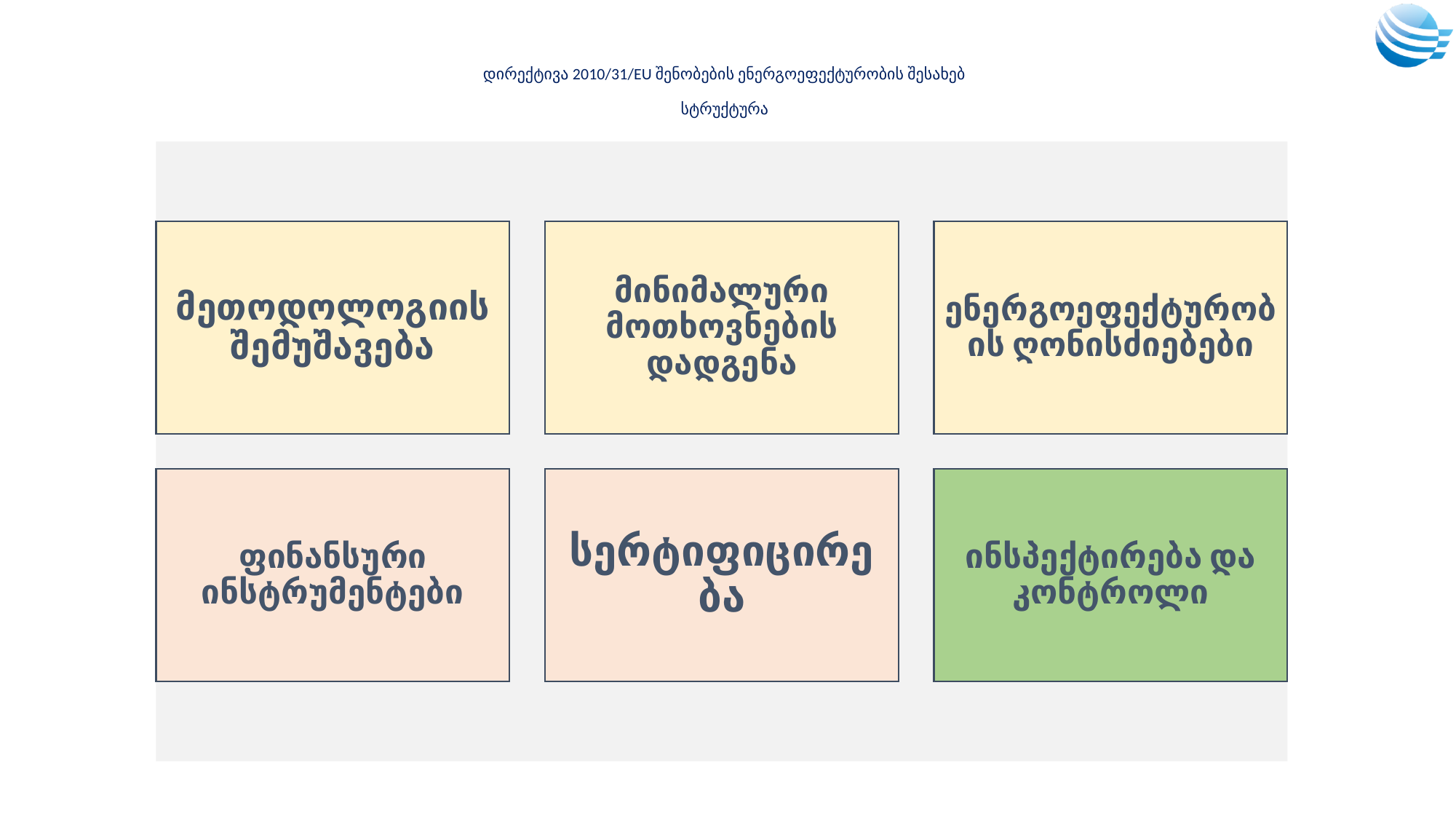

# დირექტივა 2010/31/EU შენობების ენერგოეფექტურობის შესახებ სტრუქტურა
მეთოდოლოგიის შემუშავება
მინიმალური მოთხოვნების დადგენა
ენერგოეფექტურობის ღონისძიებები
ფინანსური ინსტრუმენტები
სერტიფიცირება
ინსპექტირება და კონტროლი